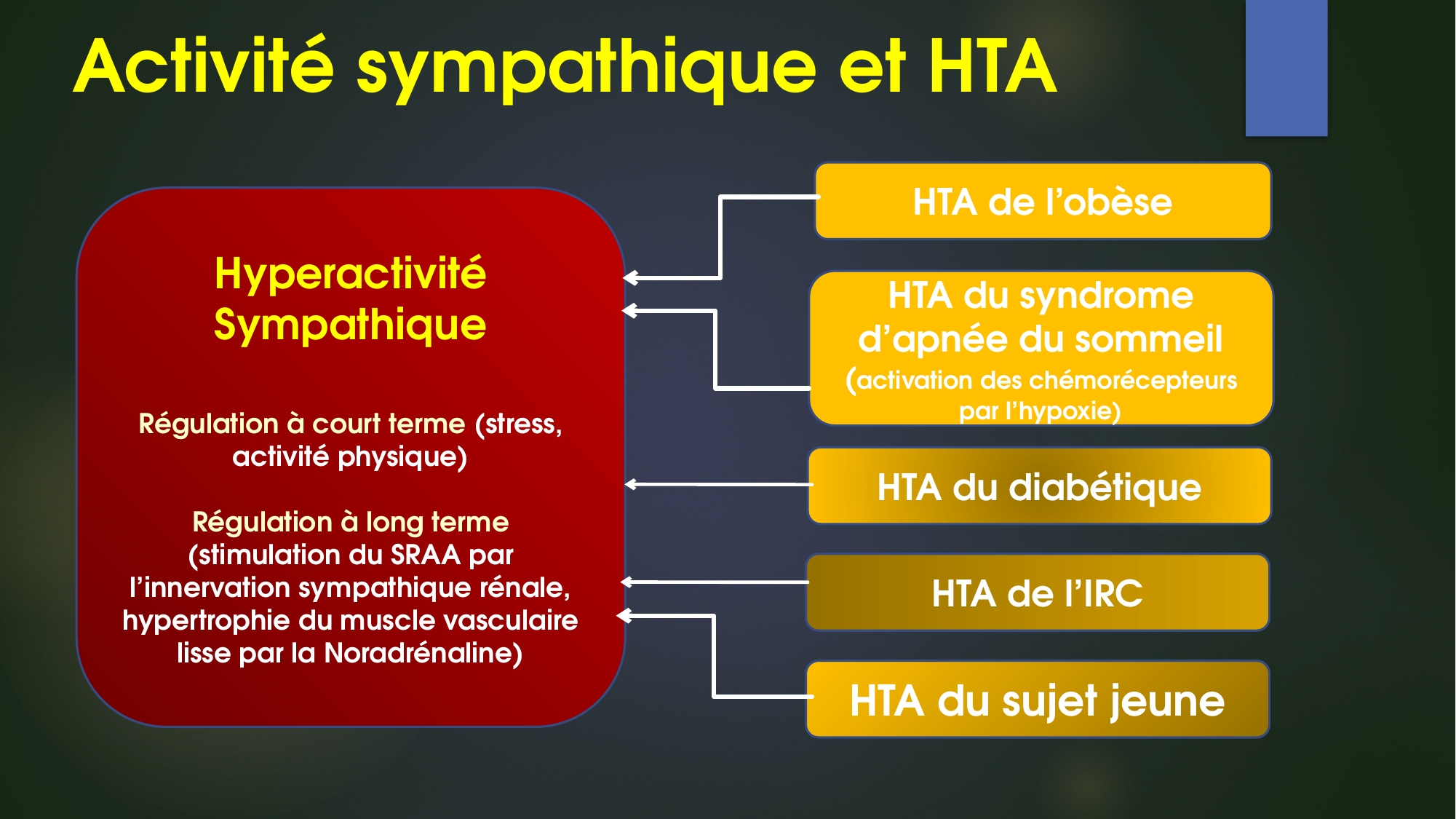

# Activité sympathique et HTA
HTA de l’obèse
Hyperactivité
Sympathique

Régulation à court terme (stress, activité physique)

Régulation à long terme
(stimulation du SRAA par l’innervation sympathique rénale, hypertrophie du muscle vasculaire lisse par la Noradrénaline)

HTA du syndrome d’apnée du sommeil (activation des chémorécepteurs par l’hypoxie)
HTA du diabétique
HTA de l’IRC
HTA du sujet jeune